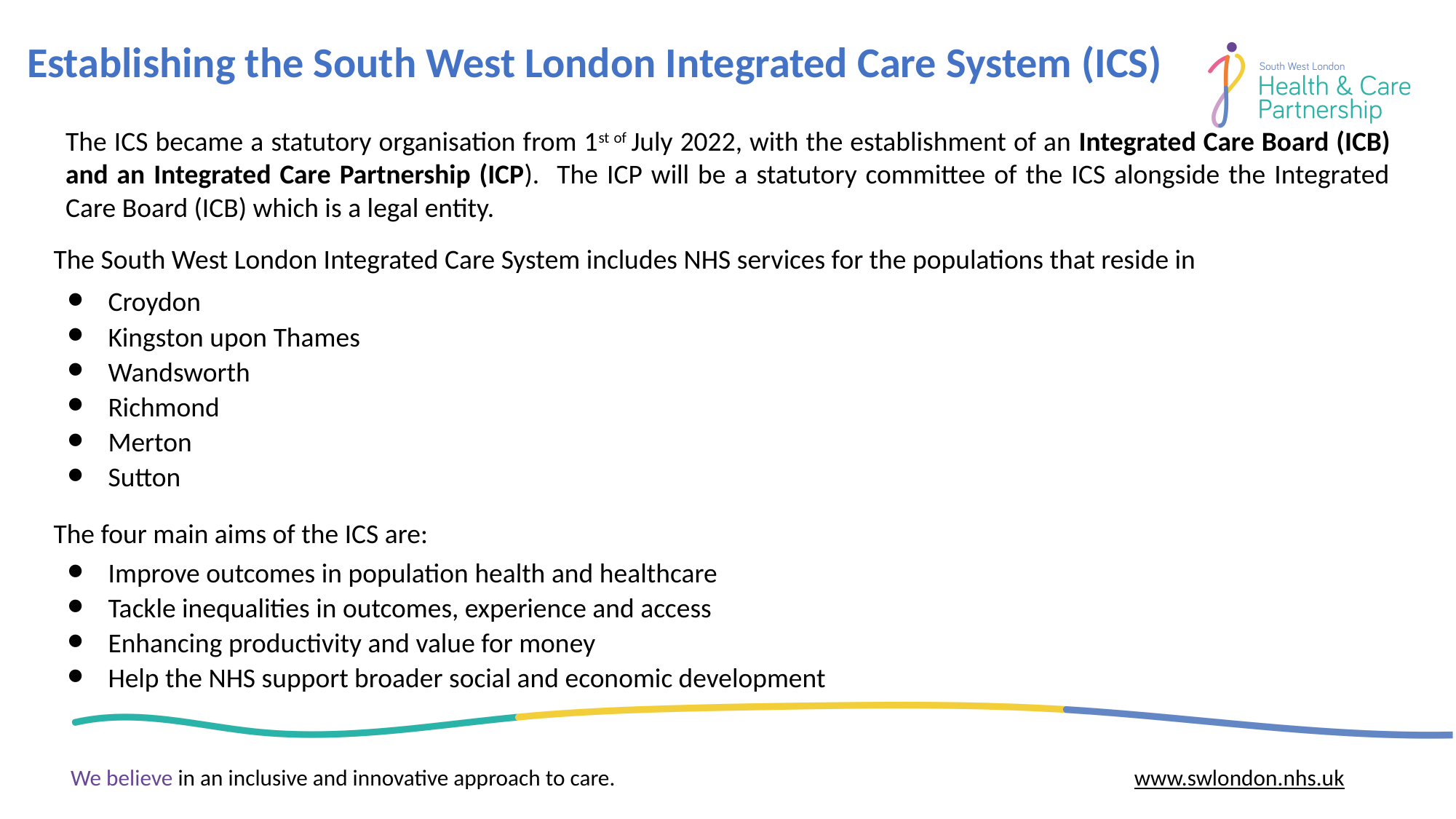

# Establishing the South West London Integrated Care System (ICS)
The ICS became a statutory organisation from 1st of July 2022, with the establishment of an Integrated Care Board (ICB) and an Integrated Care Partnership (ICP).  The ICP will be a statutory committee of the ICS alongside the Integrated Care Board (ICB) which is a legal entity.

The South West London Integrated Care System includes NHS services for the populations that reside in

Croydon
Kingston upon Thames
Wandsworth
Richmond
Merton
Sutton

The four main aims of the ICS are:
Improve outcomes in population health and healthcare
Tackle inequalities in outcomes, experience and access
Enhancing productivity and value for money
Help the NHS support broader social and economic development

We believe in an inclusive and innovative approach to care.
www.swlondon.nhs.uk